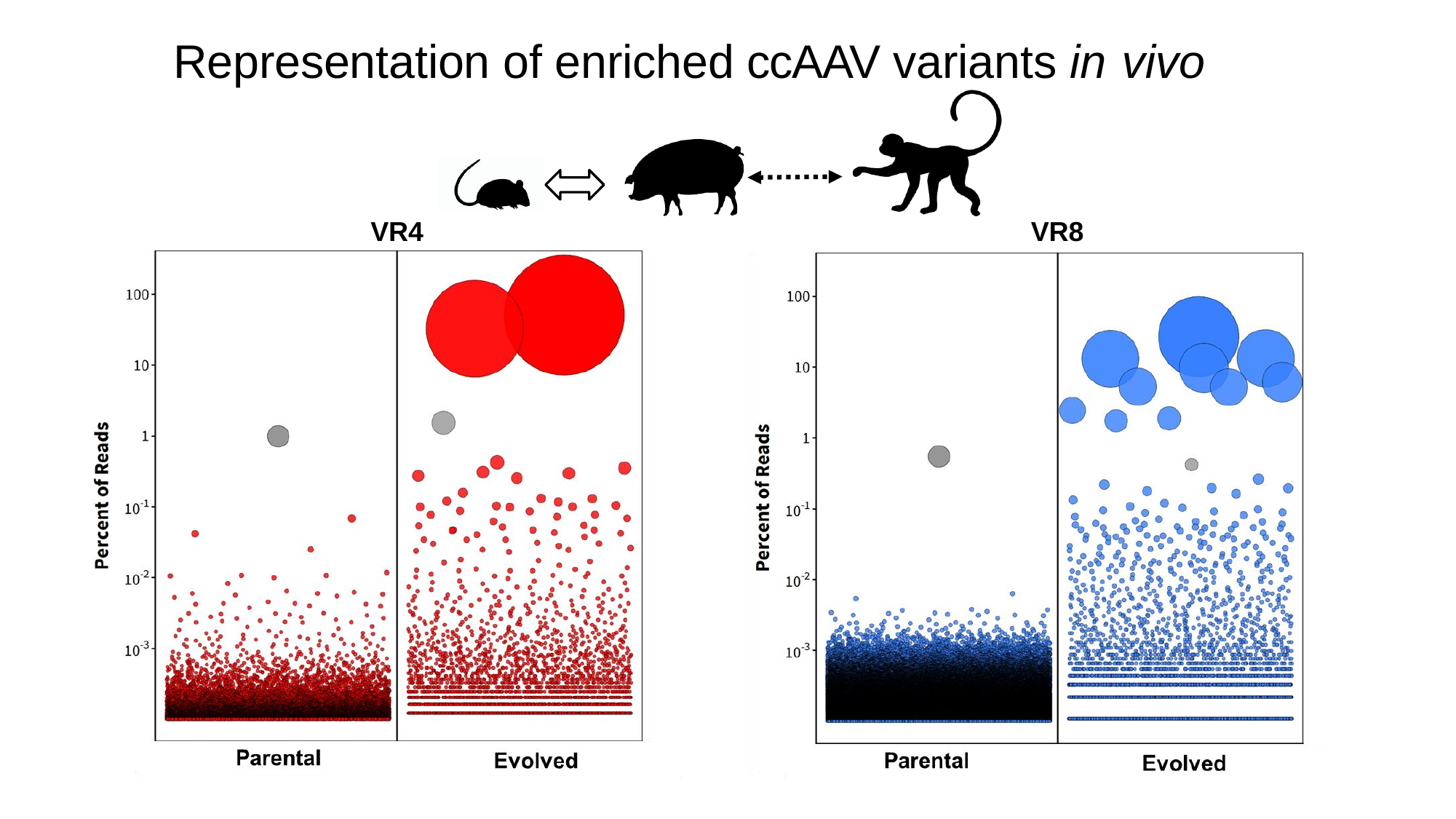

# Representation of enriched ccAAV variants in vivo

VR4
VR8